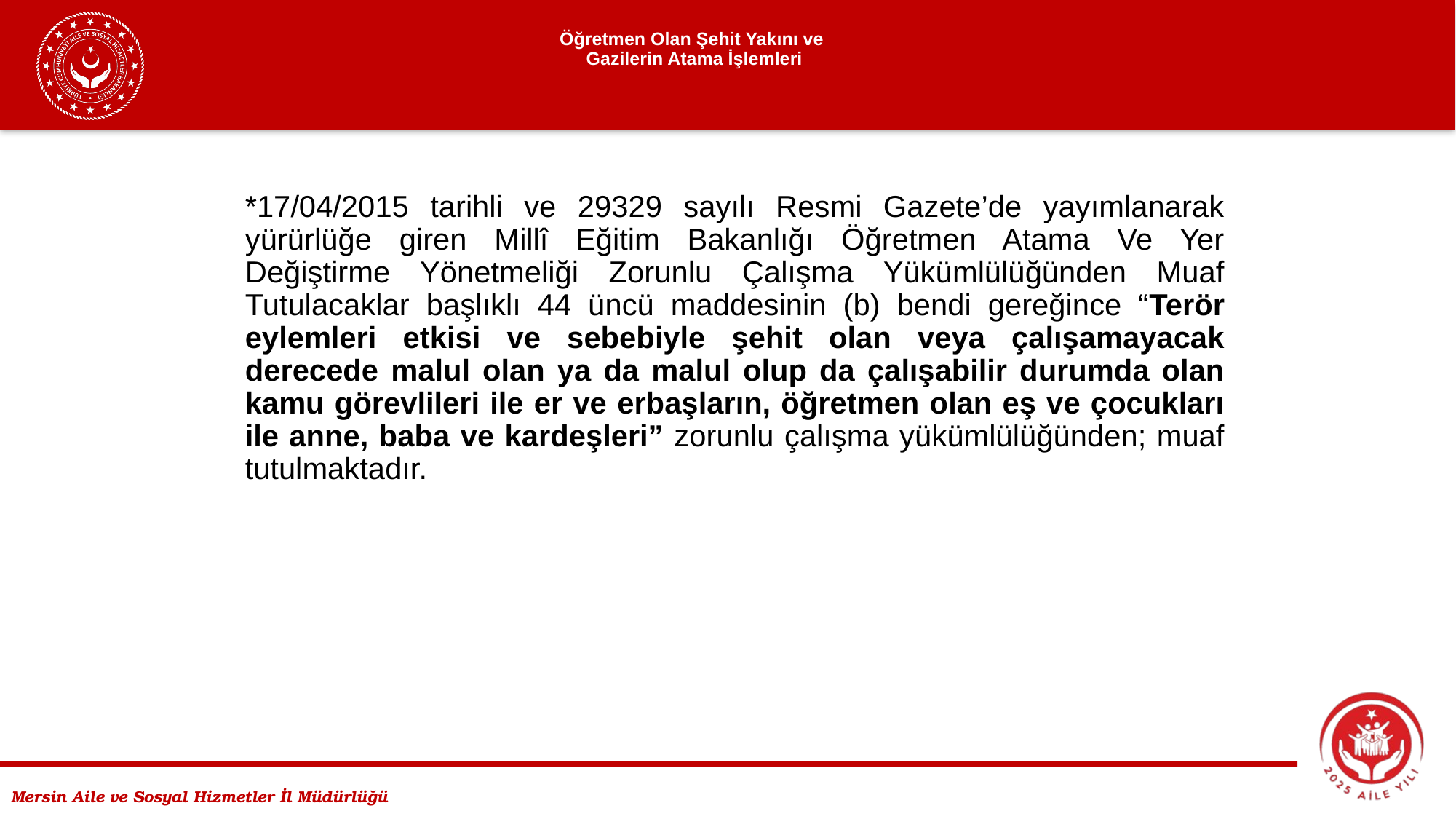

# Öğretmen Olan Şehit Yakını ve Gazilerin Atama İşlemleri
*17/04/2015 tarihli ve 29329 sayılı Resmi Gazete’de yayımlanarak yürürlüğe giren Millî Eğitim Bakanlığı Öğretmen Atama Ve Yer Değiştirme Yönetmeliği Zorunlu Çalışma Yükümlülüğünden Muaf Tutulacaklar başlıklı 44 üncü maddesinin (b) bendi gereğince “Terör eylemleri etkisi ve sebebiyle şehit olan veya çalışamayacak derecede malul olan ya da malul olup da çalışabilir durumda olan kamu görevlileri ile er ve erbaşların, öğretmen olan eş ve çocukları ile anne, baba ve kardeşleri” zorunlu çalışma yükümlülüğünden; muaf tutulmaktadır.